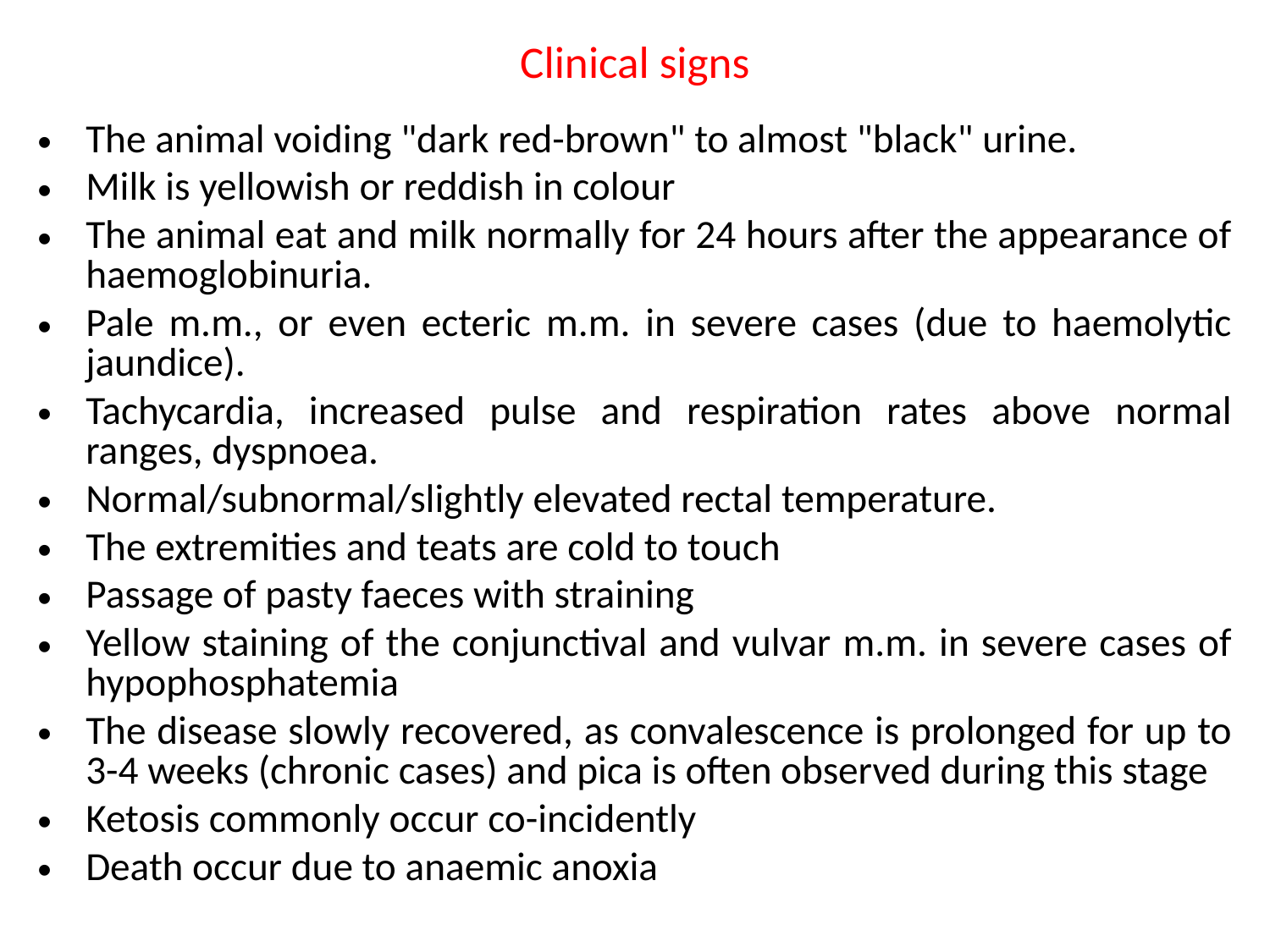

# Clinical signs
The animal voiding "dark red-brown" to almost "black" urine.
Milk is yellowish or reddish in colour
The animal eat and milk normally for 24 hours after the appearance of haemoglobinuria.
Pale m.m., or even ecteric m.m. in severe cases (due to haemolytic jaundice).
Tachycardia, increased pulse and respiration rates above normal ranges, dyspnoea.
Normal/subnormal/slightly elevated rectal temperature.
The extremities and teats are cold to touch
Passage of pasty faeces with straining
Yellow staining of the conjunctival and vulvar m.m. in severe cases of hypophosphatemia
The disease slowly recovered, as convalescence is prolonged for up to 3-4 weeks (chronic cases) and pica is often observed during this stage
Ketosis commonly occur co-incidently
Death occur due to anaemic anoxia